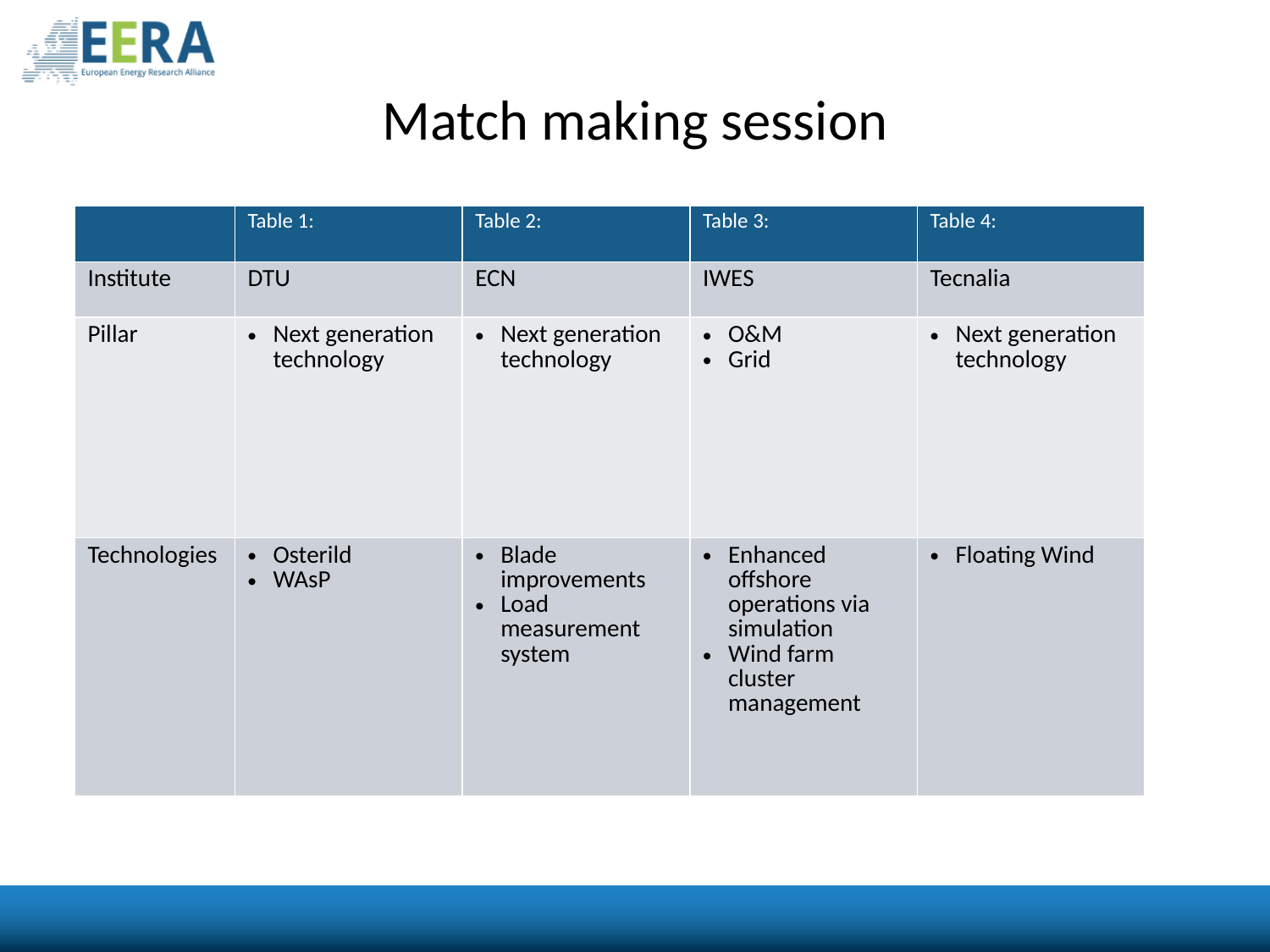

# Match making session
|  | Table 1: | Table 2: | Table 3: | Table 4: |
| --- | --- | --- | --- | --- |
| Institute | DTU | ECN | IWES | Tecnalia |
| Pillar | Next generation technology | Next generation technology | O&M Grid | Next generation technology |
| Technologies | Osterild WAsP | Blade improvements Load measurement system | Enhanced offshore operations via simulation Wind farm cluster management | Floating Wind |